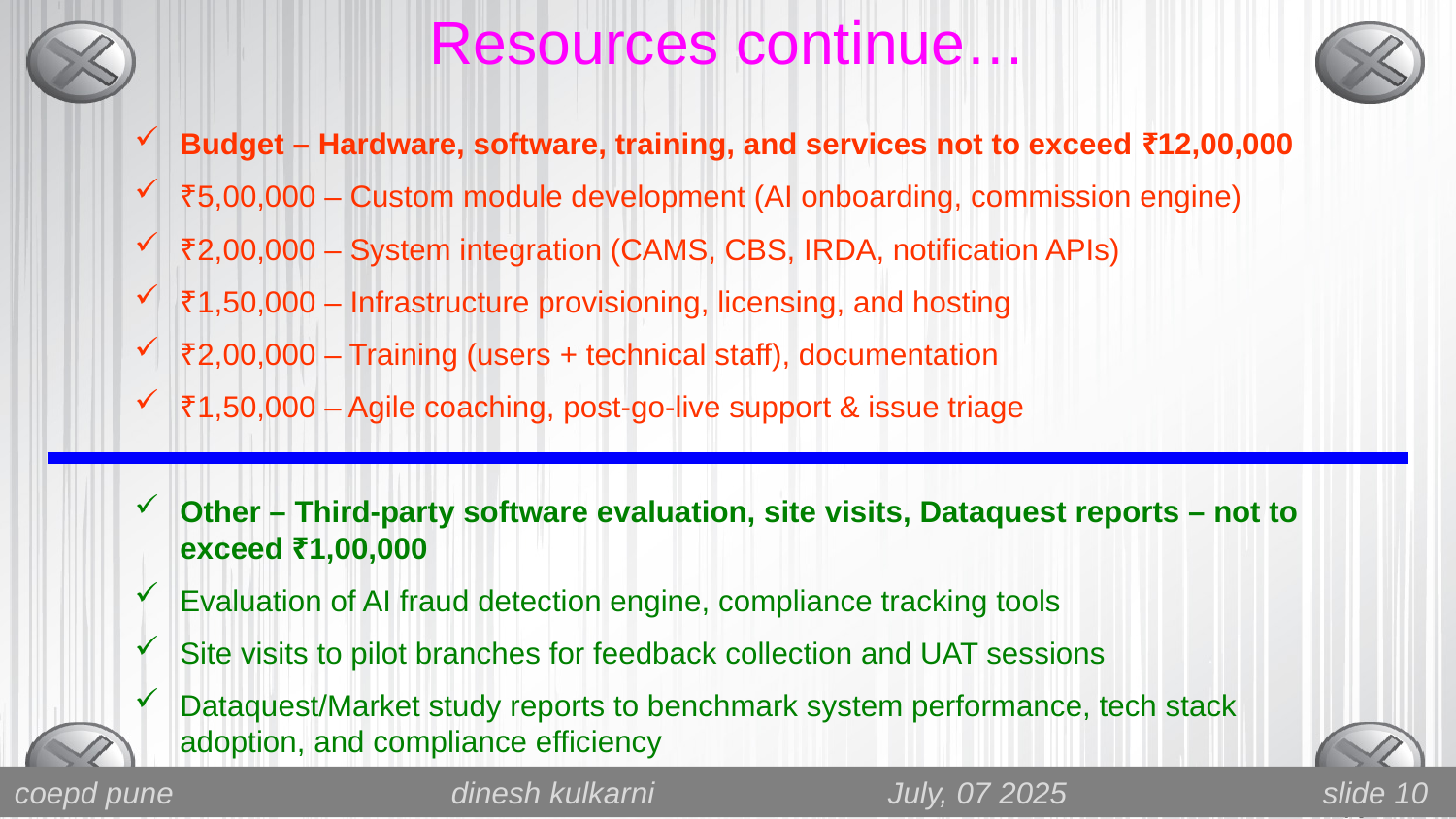

Resources continue…
Budget – Hardware, software, training, and services not to exceed ₹12,00,000
₹5,00,000 – Custom module development (AI onboarding, commission engine)
₹2,00,000 – System integration (CAMS, CBS, IRDA, notification APIs)
₹1,50,000 – Infrastructure provisioning, licensing, and hosting
₹2,00,000 – Training (users + technical staff), documentation
₹1,50,000 – Agile coaching, post-go-live support & issue triage

Other – Third-party software evaluation, site visits, Dataquest reports – not to exceed ₹1,00,000
Evaluation of AI fraud detection engine, compliance tracking tools
Site visits to pilot branches for feedback collection and UAT sessions
Dataquest/Market study reports to benchmark system performance, tech stack adoption, and compliance efficiency
coepd pune		dinesh kulkarni 		July, 07 2025	                 slide 10